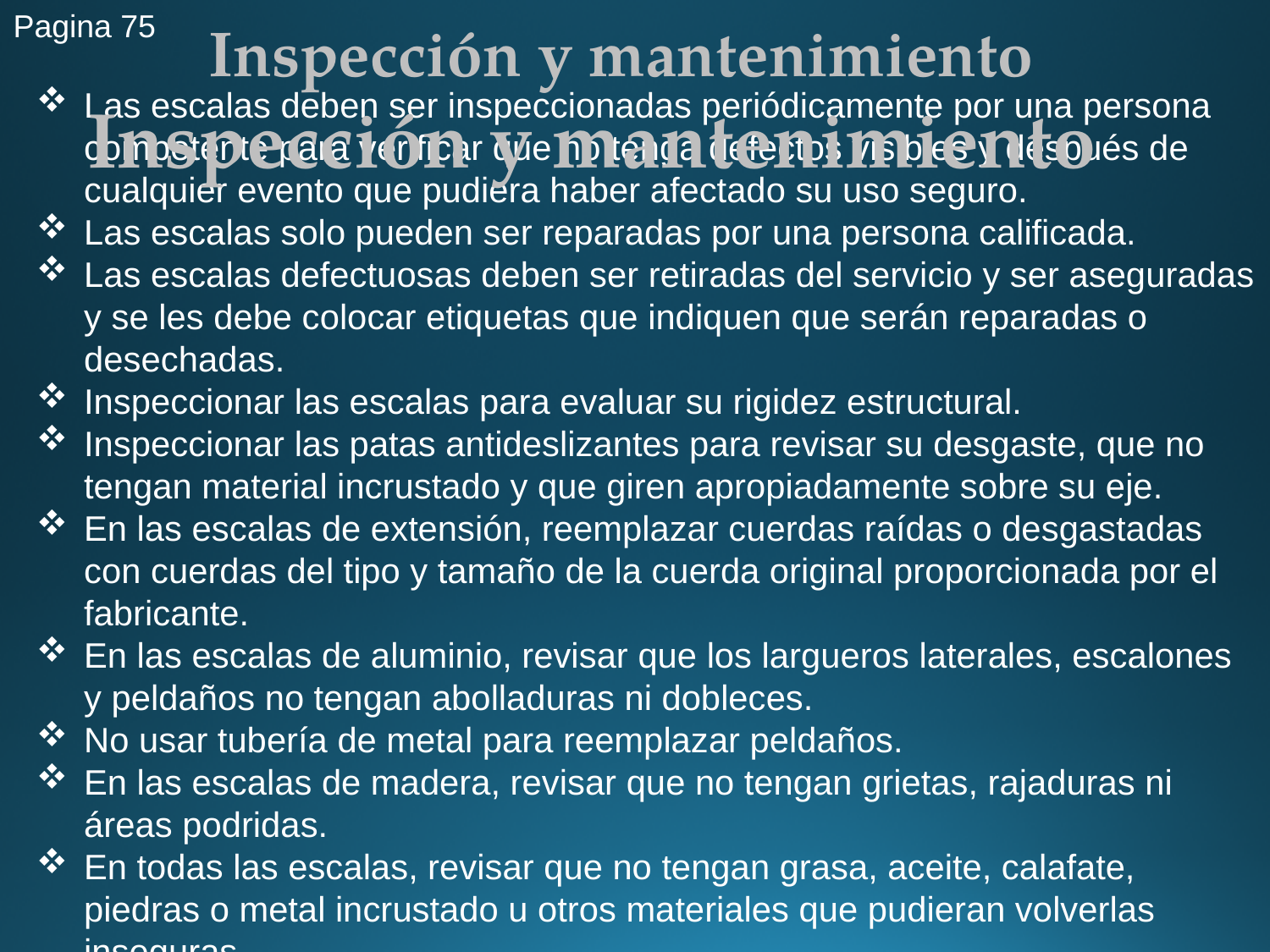

Inspección y mantenimiento
Pagina 75
# Inspección y mantenimiento
Las escalas deben ser inspeccionadas periódicamente por una persona competente para verificar que no tenga defectos visibles y después de cualquier evento que pudiera haber afectado su uso seguro.
Las escalas solo pueden ser reparadas por una persona calificada.
Las escalas defectuosas deben ser retiradas del servicio y ser aseguradas y se les debe colocar etiquetas que indiquen que serán reparadas o desechadas.
Inspeccionar las escalas para evaluar su rigidez estructural.
Inspeccionar las patas antideslizantes para revisar su desgaste, que no tengan material incrustado y que giren apropiadamente sobre su eje.
En las escalas de extensión, reemplazar cuerdas raídas o desgastadas con cuerdas del tipo y tamaño de la cuerda original proporcionada por el fabricante.
En las escalas de aluminio, revisar que los largueros laterales, escalones y peldaños no tengan abolladuras ni dobleces.
No usar tubería de metal para reemplazar peldaños.
En las escalas de madera, revisar que no tengan grietas, rajaduras ni áreas podridas.
En todas las escalas, revisar que no tengan grasa, aceite, calafate, piedras o metal incrustado u otros materiales que pudieran volverlas inseguras.